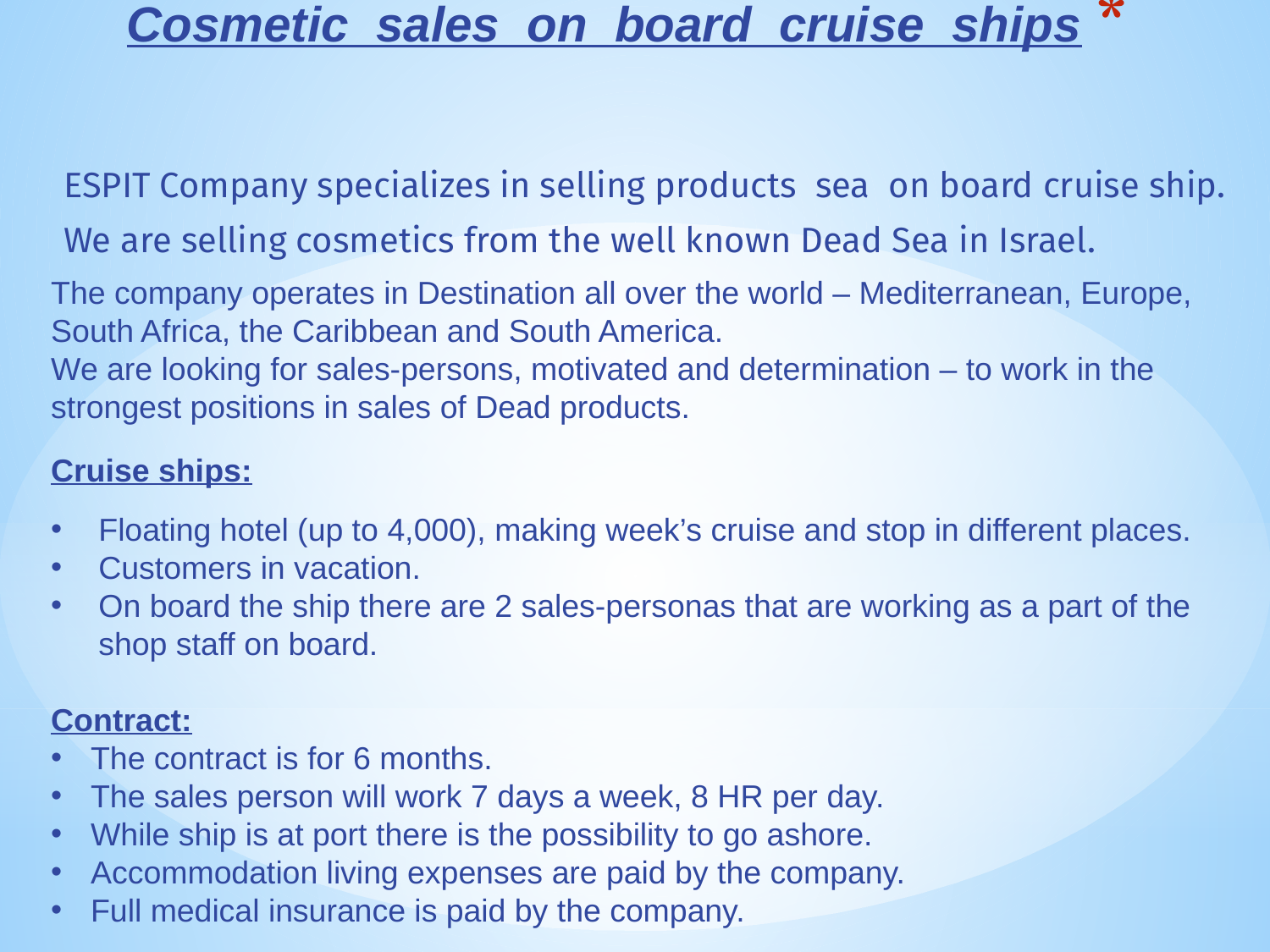

# Cosmetic  sales  on  board  cruise  ships
ESPIT Company specializes in selling products  sea  on board cruise ship.
We are selling cosmetics from the well known Dead Sea in Israel.
The company operates in Destination all over the world – Mediterranean, Europe, South Africa, the Caribbean and South America.
We are looking for sales-persons, motivated and determination – to work in the strongest positions in sales of Dead products.

Cruise ships:

Floating hotel (up to 4,000), making week’s cruise and stop in different places.
Customers in vacation.
On board the ship there are 2 sales-personas that are working as a part of the shop staff on board.

Contract:
The contract is for 6 months.
The sales person will work 7 days a week, 8 HR per day.
While ship is at port there is the possibility to go ashore.
Accommodation living expenses are paid by the company.
Full medical insurance is paid by the company.